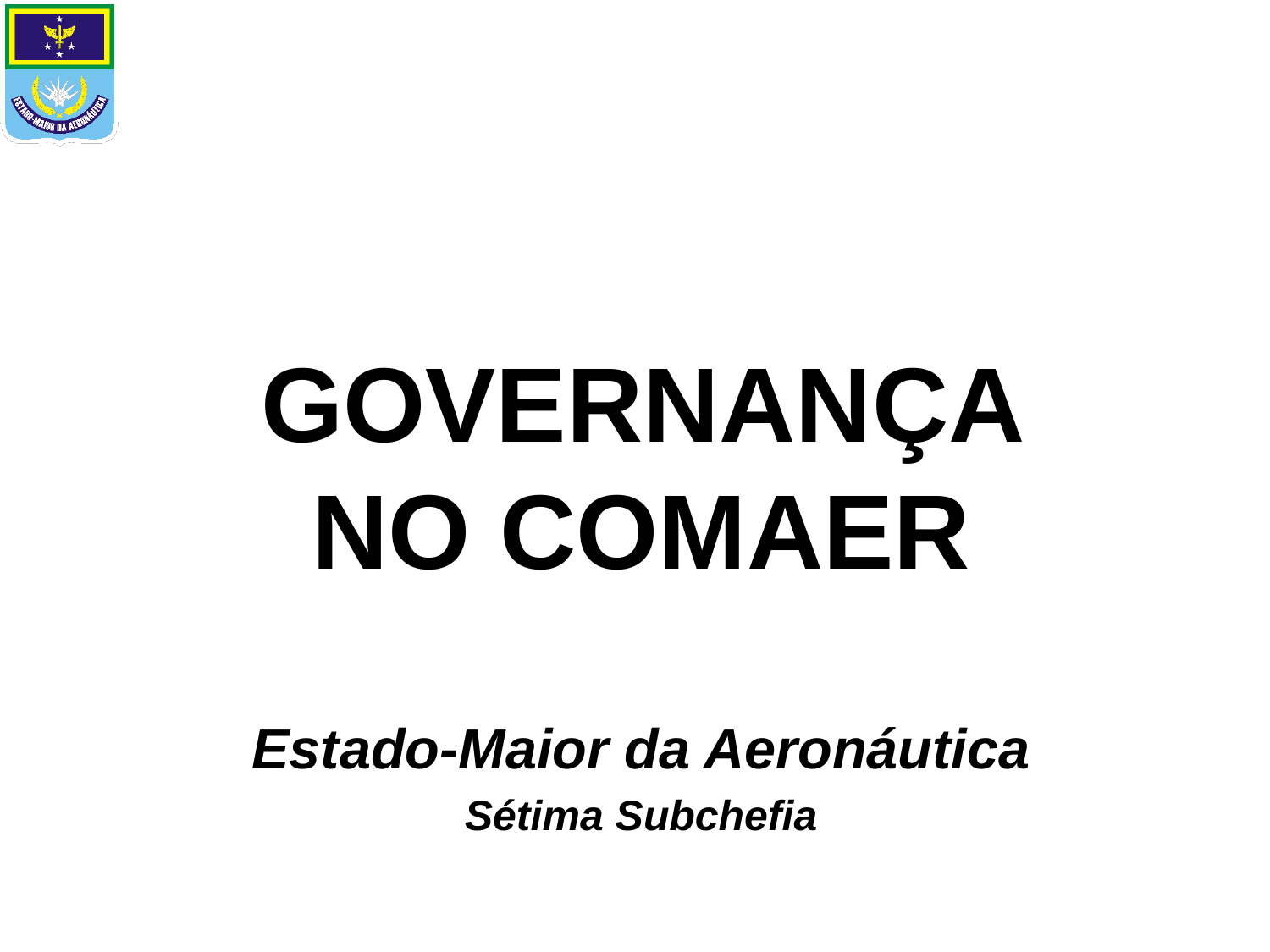

# GOVERNANÇA NO COMAER
Estado-Maior da Aeronáutica
Sétima Subchefia